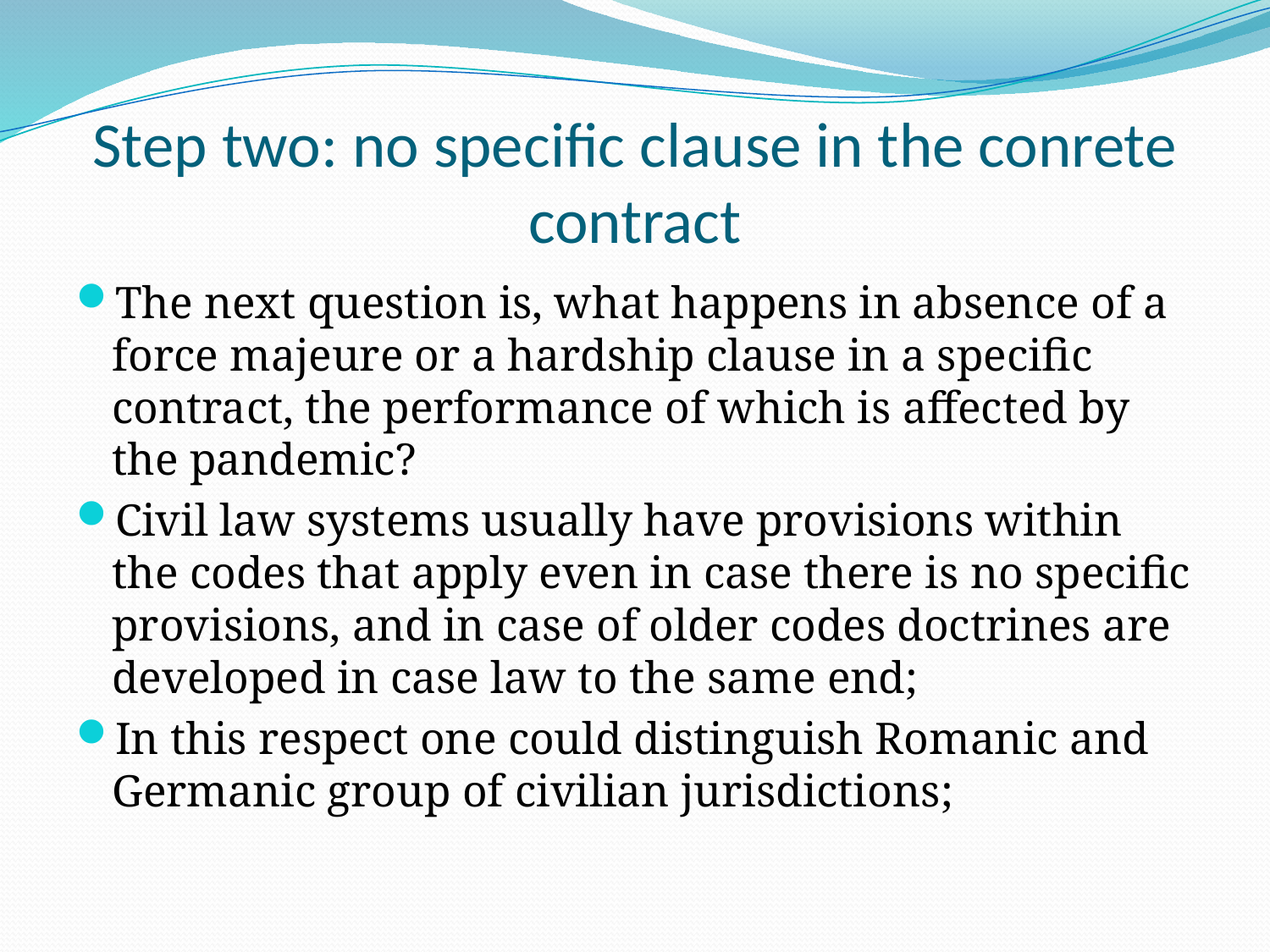

# Step two: no specific clause in the conrete contract
The next question is, what happens in absence of a force majeure or a hardship clause in a specific contract, the performance of which is affected by the pandemic?
Civil law systems usually have provisions within the codes that apply even in case there is no specific provisions, and in case of older codes doctrines are developed in case law to the same end;
In this respect one could distinguish Romanic and Germanic group of civilian jurisdictions;